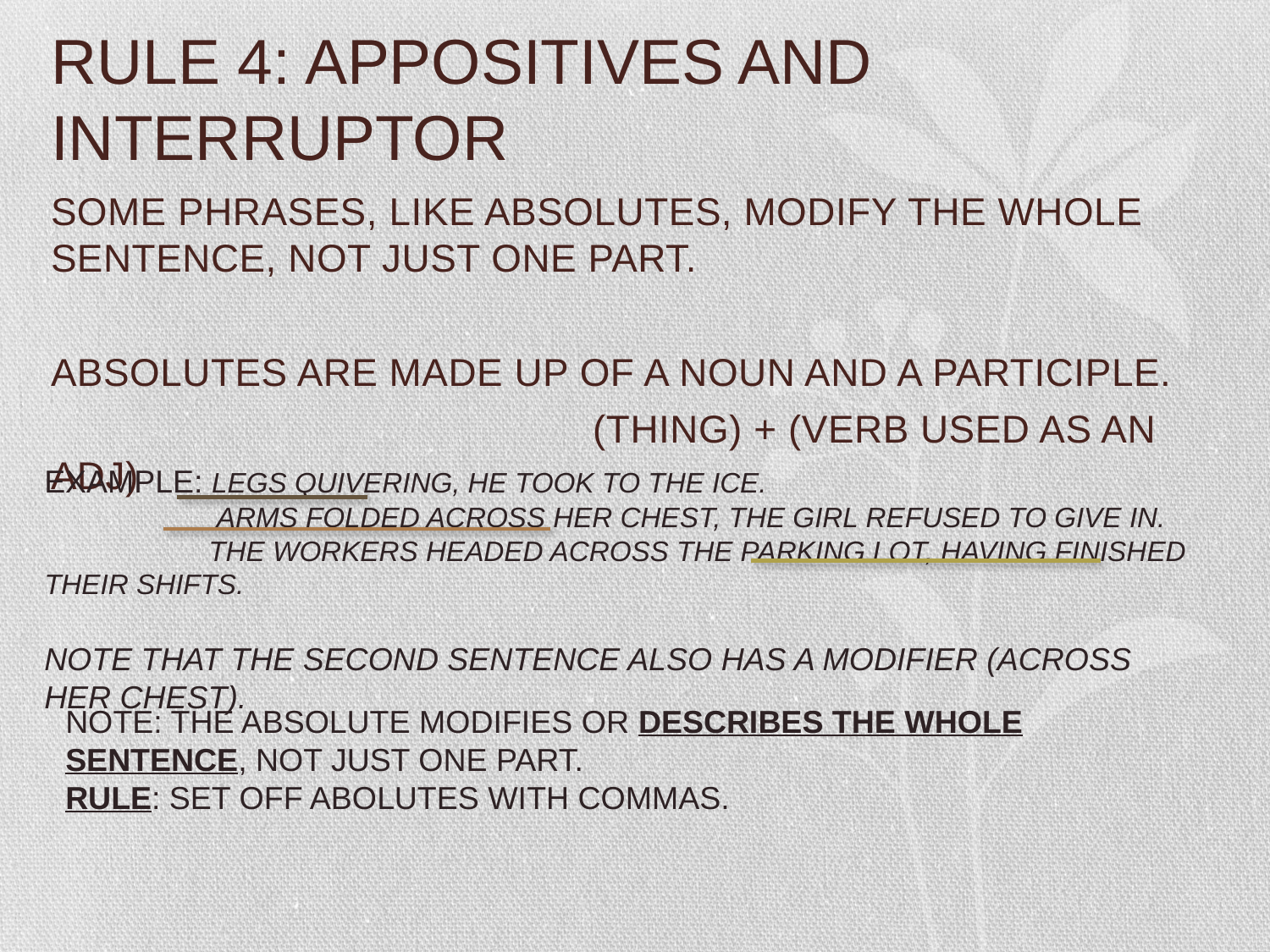

# RULE 4: APPOSITIVES AND INTERRUPTOR
SOME PHRASES, LIKE ABSOLUTES, MODIFY THE WHOLE SENTENCE, NOT JUST ONE PART.

ABSOLUTES ARE MADE UP OF A NOUN AND A PARTICIPLE.
				   (THING) + (VERB USED AS AN ADJ)
EXAMPLE: LEGS QUIVERING, HE TOOK TO THE ICE.
                      ARMS FOLDED ACROSS HER CHEST, THE GIRL REFUSED TO GIVE IN.
                     THE WORKERS HEADED ACROSS THE PARKING LOT, HAVING FINISHED THEIR SHIFTS.

NOTE THAT THE SECOND SENTENCE ALSO HAS A MODIFIER (ACROSS HER CHEST).

NOTE: THE ABSOLUTE MODIFIES OR DESCRIBES THE WHOLE SENTENCE, NOT JUST ONE PART.
RULE: SET OFF ABOLUTES WITH COMMAS.